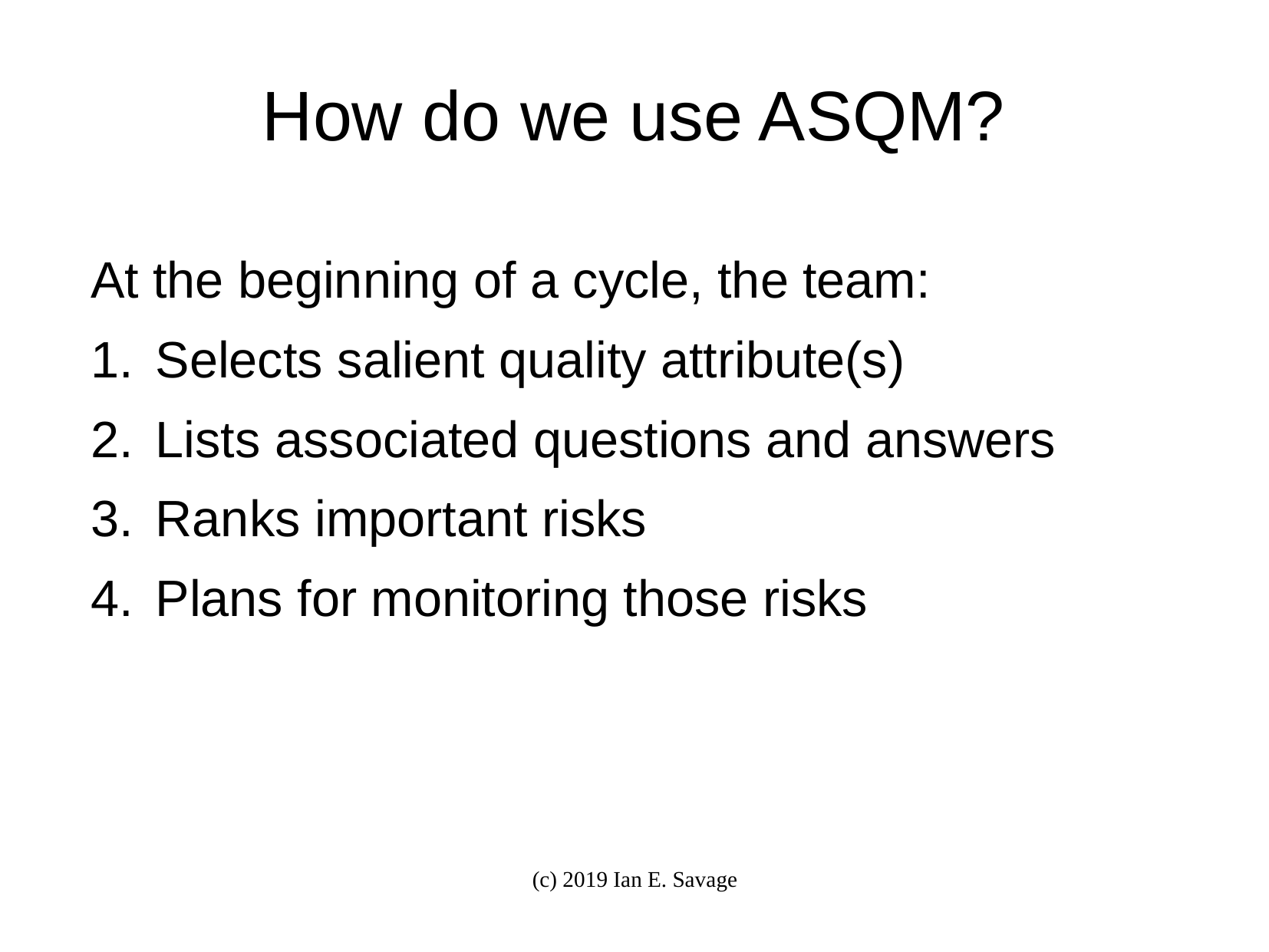

# How do we use ASQM?
At the beginning of a cycle, the team:
Selects salient quality attribute(s)
Lists associated questions and answers
Ranks important risks
Plans for monitoring those risks

(c) 2019 Ian E. Savage